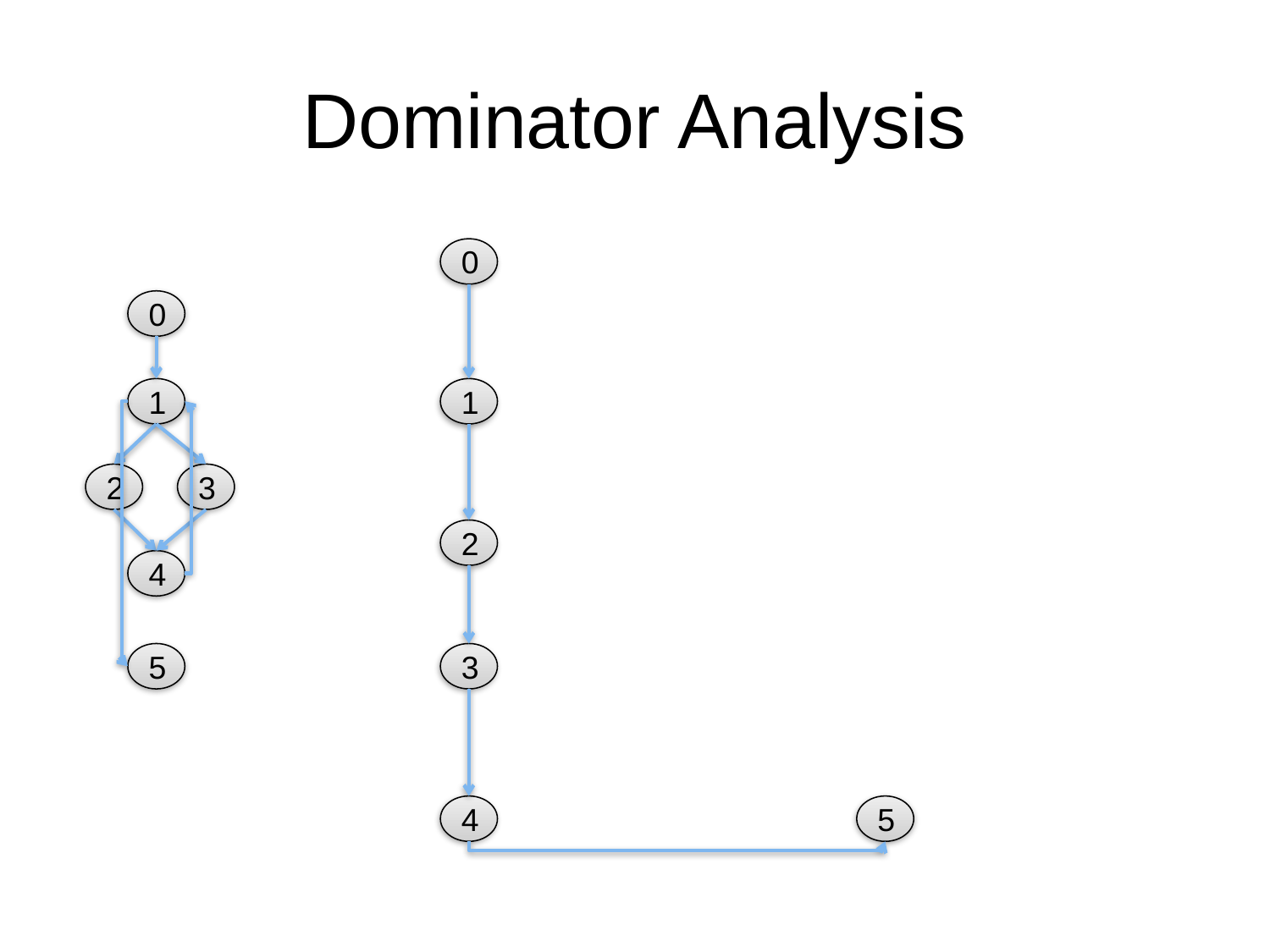

# Dominator Analysis
CFG with loop
doms = {0}
preds = {}
doms = {0}
0
0
doms = {0, 1, 2, 3, 4, 5}
preds = {0, 4}
doms = {0, 1}
1
1
2
3
doms = {0, 1, 2, 3, 4, 5}
preds = {1}
doms = {0, 1, 2}
2
4
doms = {0, 1, 2, 3, 4, 5}
preds = {1}
doms = {0, 1, 3}
5
3
doms = {0, 1, 2, 3, 4, 5}
preds = {2, 3}
doms = {0, 1, 4}
doms = {0, 1, 2, 3, 4, 5}
preds = {1}
doms = {0, 1, 5}
Reverse post-order
0, 1, 2, 3, 4, 1, 2, 3, 4, 5
4
5